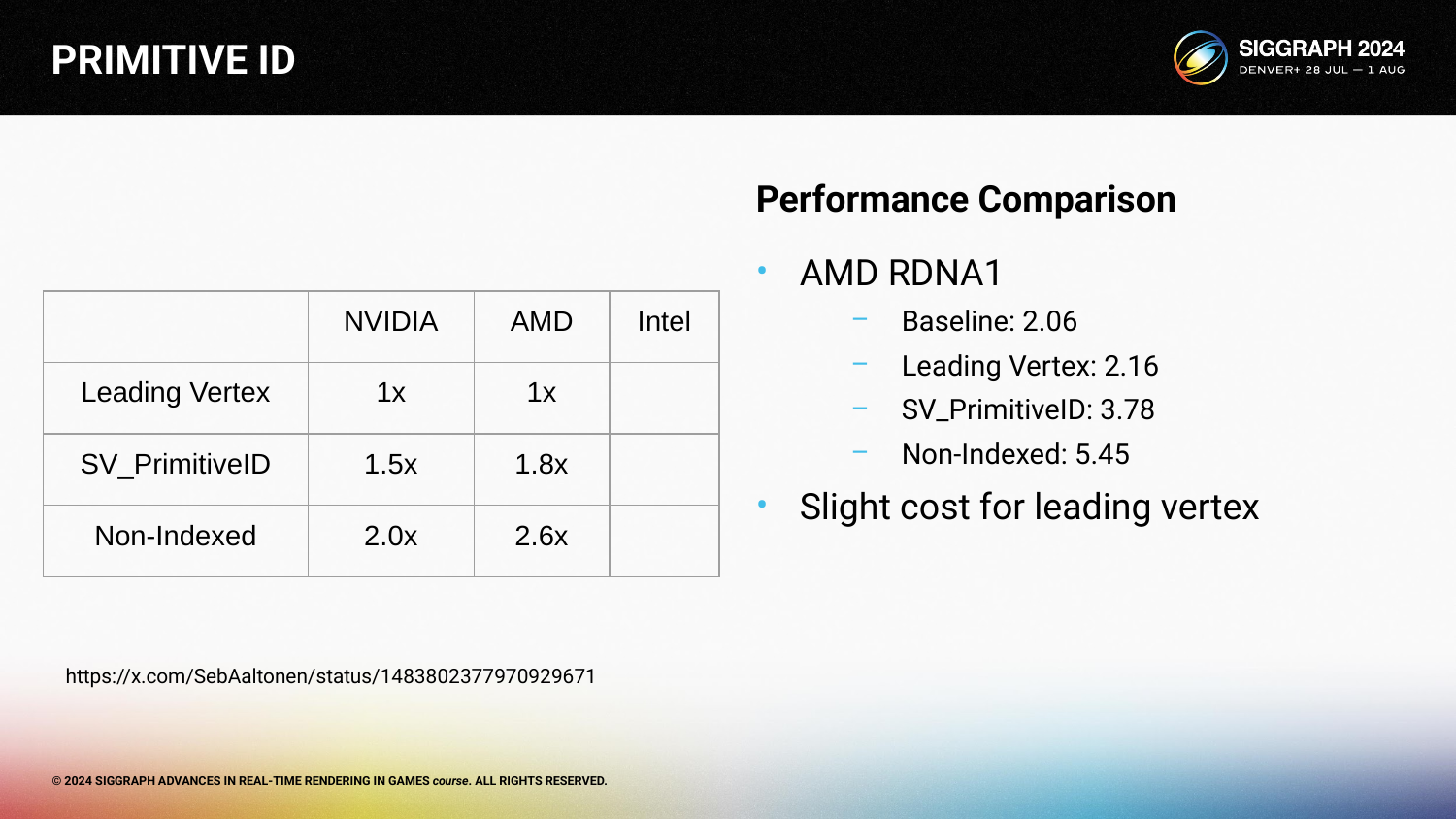

# PRIMITIVE ID
Performance Comparison
AMD RDNA1
Baseline: 2.06
Leading Vertex: 2.16
SV_PrimitiveID: 3.78
Non-Indexed: 5.45
Slight cost for leading vertex

|  | NVIDIA | AMD | Intel |
| --- | --- | --- | --- |
| Leading Vertex | 1x | 1x |  |
| SV\_PrimitiveID | 1.5x | 1.8x |  |
| Non-Indexed | 2.0x | 2.6x |  |
https://x.com/SebAaltonen/status/1483802377970929671